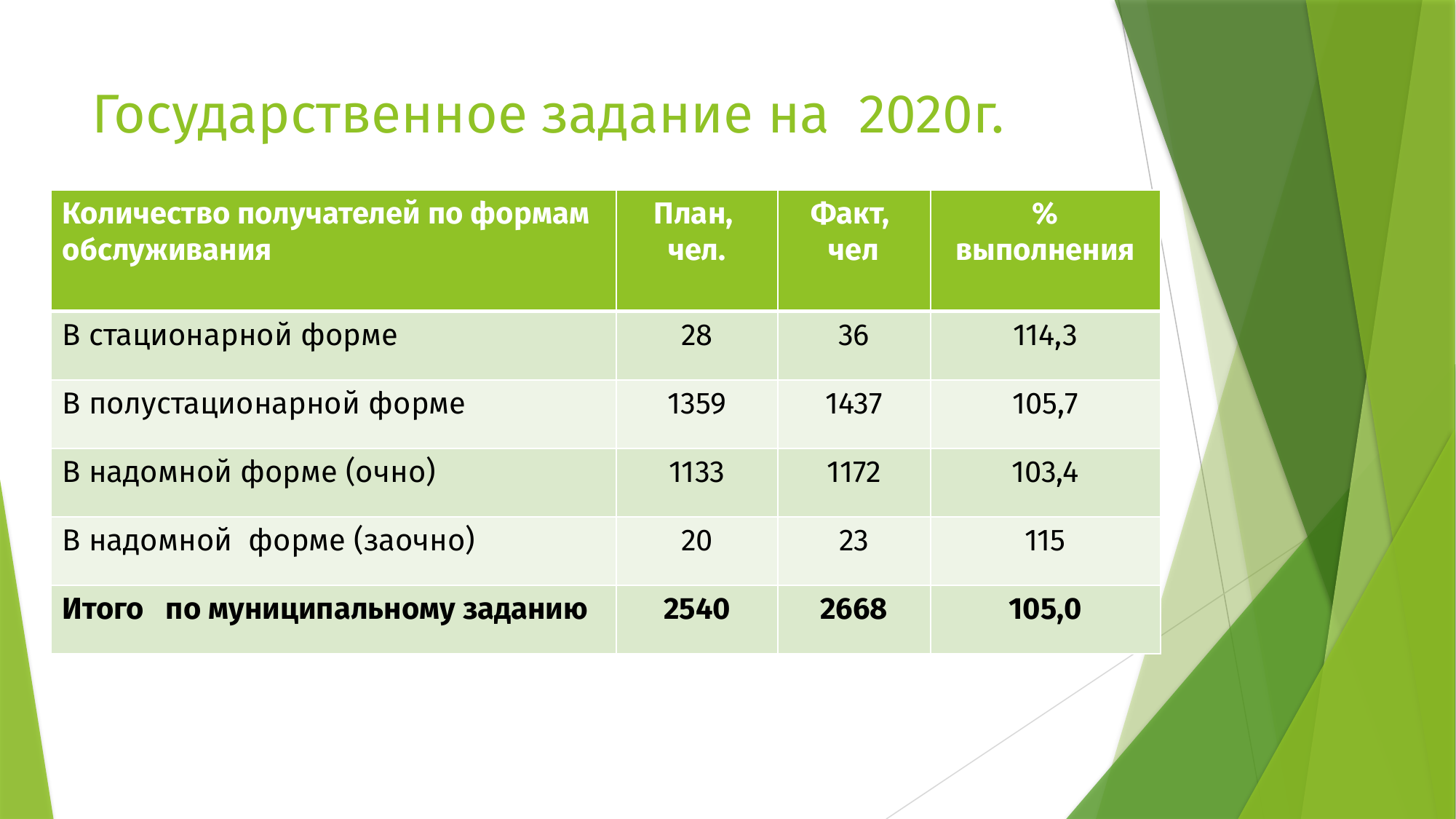

# Государственное задание на  2020г.
| Количество получателей по формам обслуживания | План, чел. | Факт, чел | % выполнения |
| --- | --- | --- | --- |
| В стационарной форме | 28 | 36 | 114,3 |
| В полустационарной форме | 1359 | 1437 | 105,7 |
| В надомной форме (очно) | 1133 | 1172 | 103,4 |
| В надомной форме (заочно) | 20 | 23 | 115 |
| Итого по муниципальному заданию | 2540 | 2668 | 105,0 |